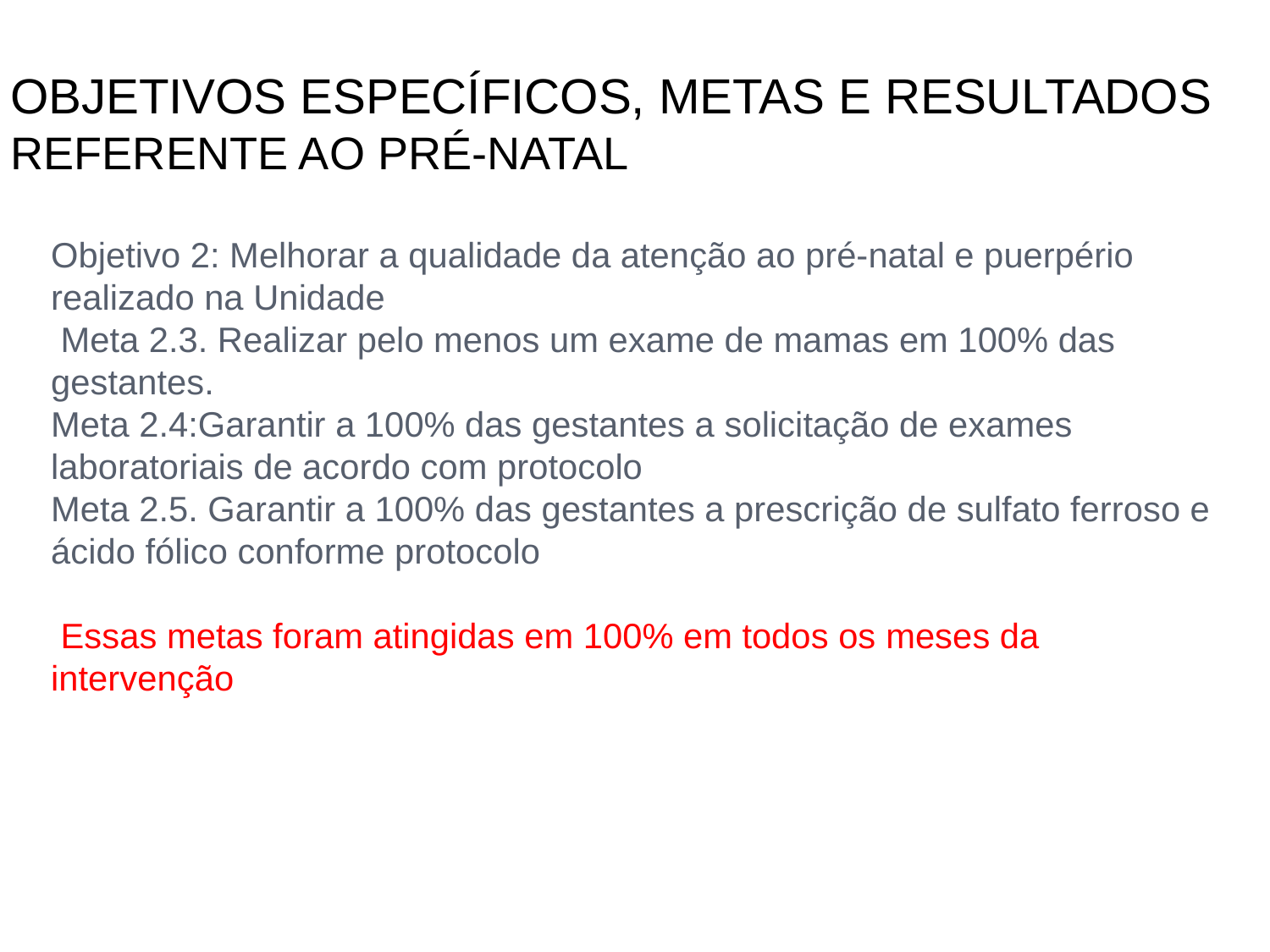

OBJETIVOS ESPECÍFICOS, METAS E RESULTADOS
REFERENTE AO PRÉ-NATAL
Objetivo 2: Melhorar a qualidade da atenção ao pré-natal e puerpério realizado na Unidade
 Meta 2.3. Realizar pelo menos um exame de mamas em 100% das gestantes.
Meta 2.4:Garantir a 100% das gestantes a solicitação de exames laboratoriais de acordo com protocolo
Meta 2.5. Garantir a 100% das gestantes a prescrição de sulfato ferroso e ácido fólico conforme protocolo

 Essas metas foram atingidas em 100% em todos os meses da    intervenção